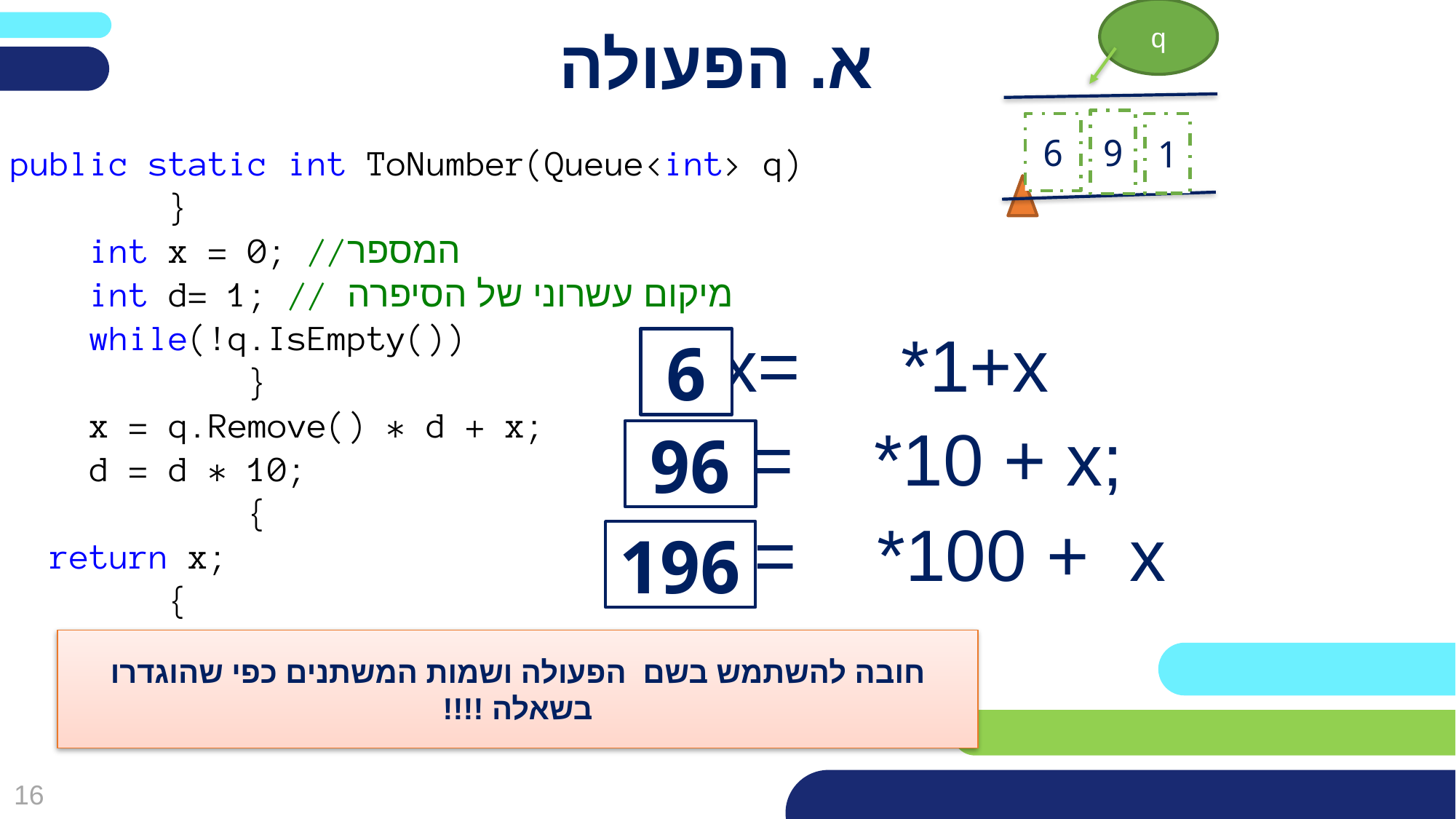

q

# א. הפעולה
9
6
1
public static int ToNumber(Queue<int> q)
        }
    int x = 0; //המספר
    int d= 1; // מיקום עשרוני של הסיפרה
    while(!q.IsEmpty())
            }
    x = q.Remove() * d + x;
    d = d * 10;
            {
  return x;
        {
x=     *1+x
6
X=    *10 + x;
96
X=    *100 +  x
196
חובה להשתמש בשם  הפעולה ושמות המשתנים כפי שהוגדרו בשאלה !!!!